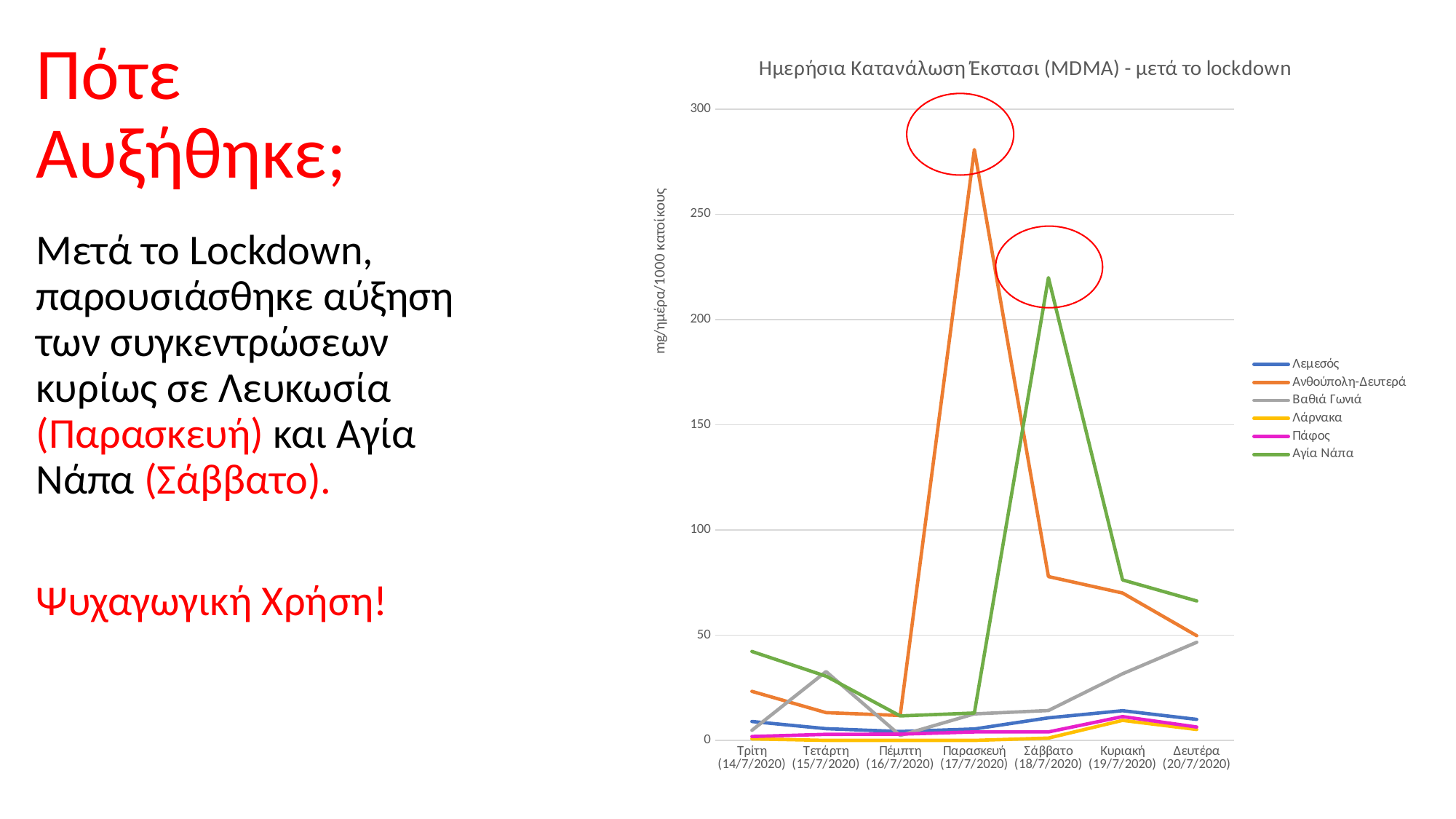

# Πότε Αυξήθηκε;

### Chart: Ημερήσια Κατανάλωση Έκστασι (MDMA) - μετά το lockdown

| Category | Λεμεσός | Ανθούπολη-Δευτερά | Βαθιά Γωνιά | Λάρνακα | Πάφος | Αγία Νάπα |
|---|---|---|---|---|---|---|
| Τρίτη (14/7/2020) | 8.98 | 23.3 | 4.8 | 0.72 | 1.85 | 42.25 |
| Τετάρτη (15/7/2020) | 5.57 | 13.19 | 32.7 | 0.0 | 2.87 | 30.5 |
| Πέμπτη (16/7/2020) | 4.21 | 11.84 | 2.33 | 0.0 | 2.96 | 11.63 |
| Παρασκευή (17/7/2020) | 5.43 | 280.73 | 12.6 | 0.0 | 4.01 | 13.0 |
| Σάββατο (18/7/2020) | 10.72 | 77.83 | 14.19 | 1.09 | 4.01 | 219.88 |
| Κυριακή (19/7/2020) | 14.11 | 70.02 | 31.66 | 9.5 | 11.31 | 76.25 |
| Δευτέρα (20/7/2020) | 9.98 | 49.75 | 46.61 | 5.18 | 6.36 | 66.25 |
Μετά το Lockdown, παρουσιάσθηκε αύξηση των συγκεντρώσεων κυρίως σε Λευκωσία (Παρασκευή) και Αγία Νάπα (Σάββατο).

Ψυχαγωγική Χρήση!